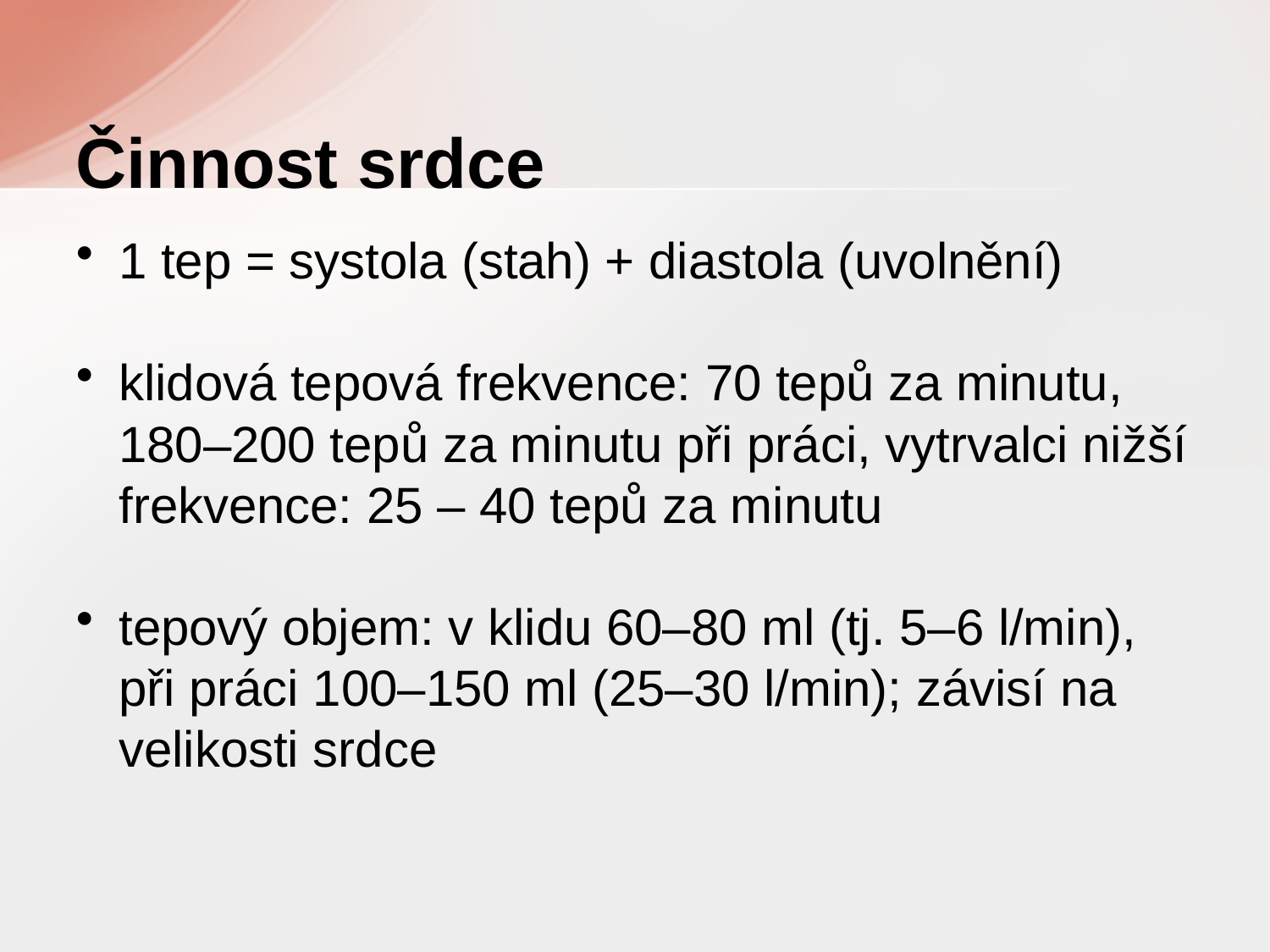

# Činnost srdce
1 tep = systola (stah) + diastola (uvolnění)

klidová tepová frekvence: 70 tepů za minutu, 180–200 tepů za minutu při práci, vytrvalci nižší frekvence: 25 – 40 tepů za minutu

tepový objem: v klidu 60–80 ml (tj. 5–6 l/min), při práci 100–150 ml (25–30 l/min); závisí na velikosti srdce